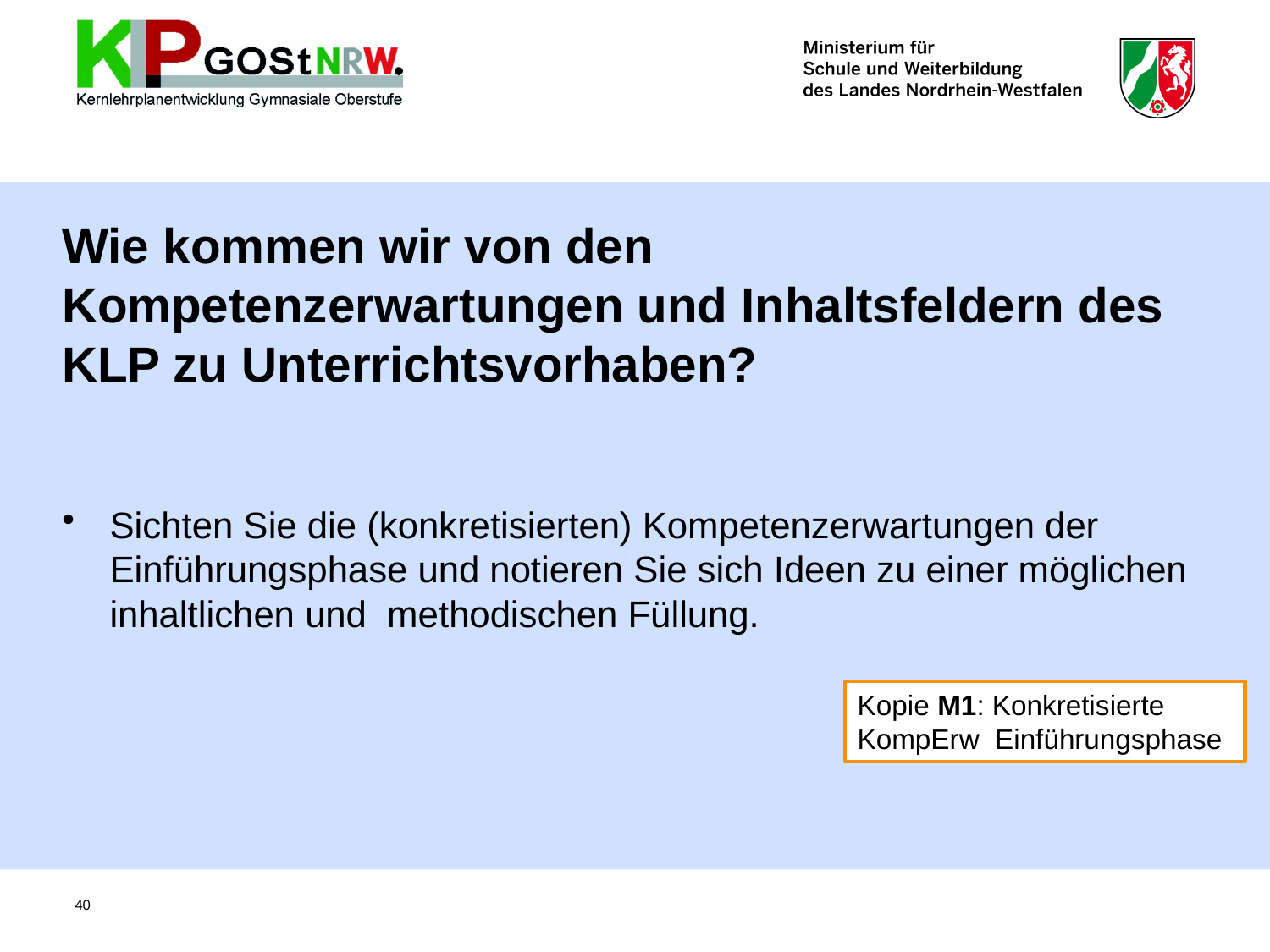

# Wie kommen wir von den Kompetenzerwartungen und Inhaltsfeldern des KLP zu Unterrichtsvorhaben?

Sichten Sie die (konkretisierten) Kompetenzerwartungen der Einführungsphase und notieren Sie sich Ideen zu einer möglichen inhaltlichen und  methodischen Füllung.

Kopie M1: Konkretisierte KompErw  Einführungsphase
40